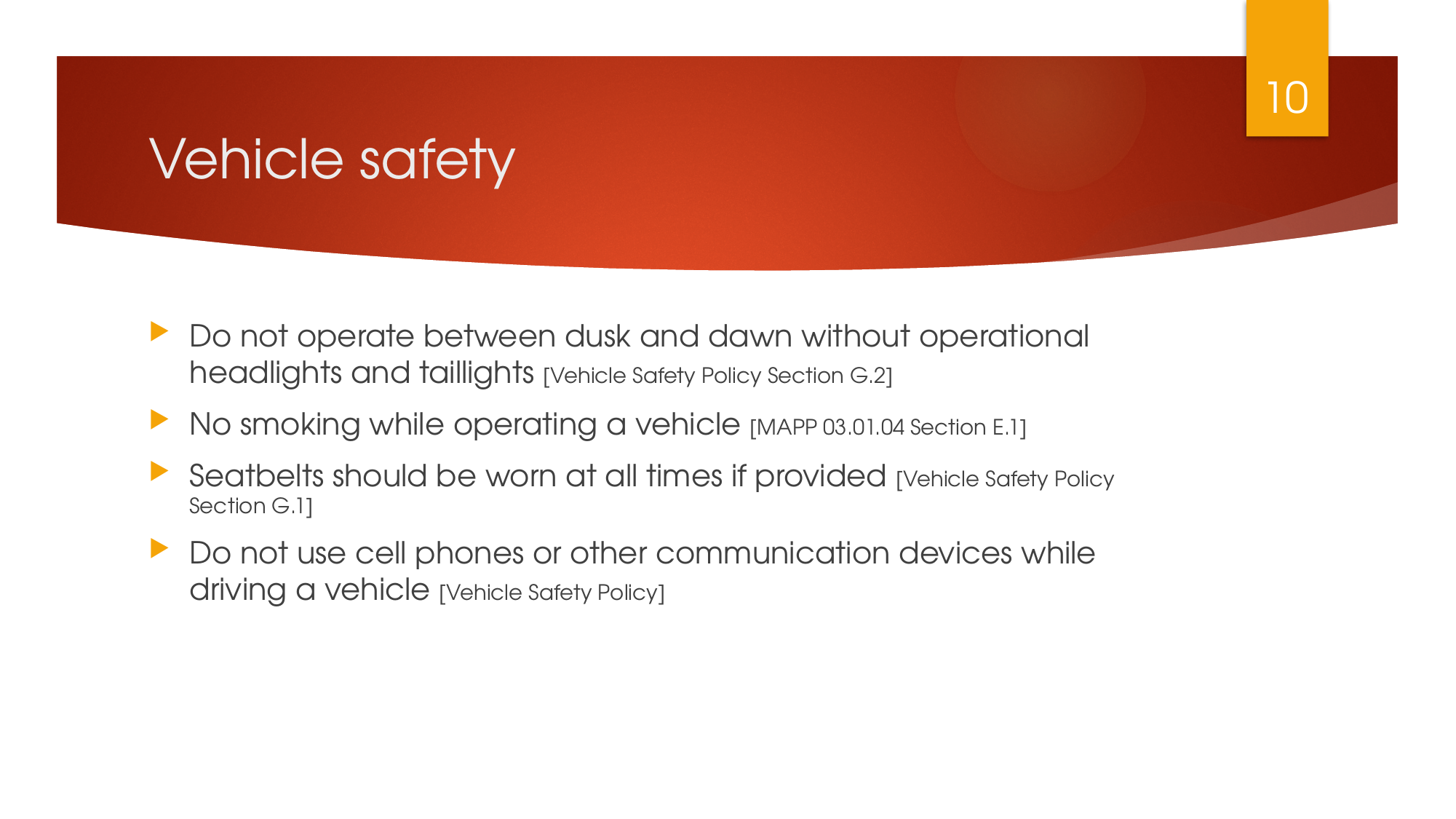

10
# Vehicle safety
Do not operate between dusk and dawn without operational headlights and taillights [Vehicle Safety Policy Section G.2]
No smoking while operating a vehicle [MAPP 03.01.04 Section E.1]
Seatbelts should be worn at all times if provided [Vehicle Safety Policy Section G.1]
Do not use cell phones or other communication devices while driving a vehicle [Vehicle Safety Policy]